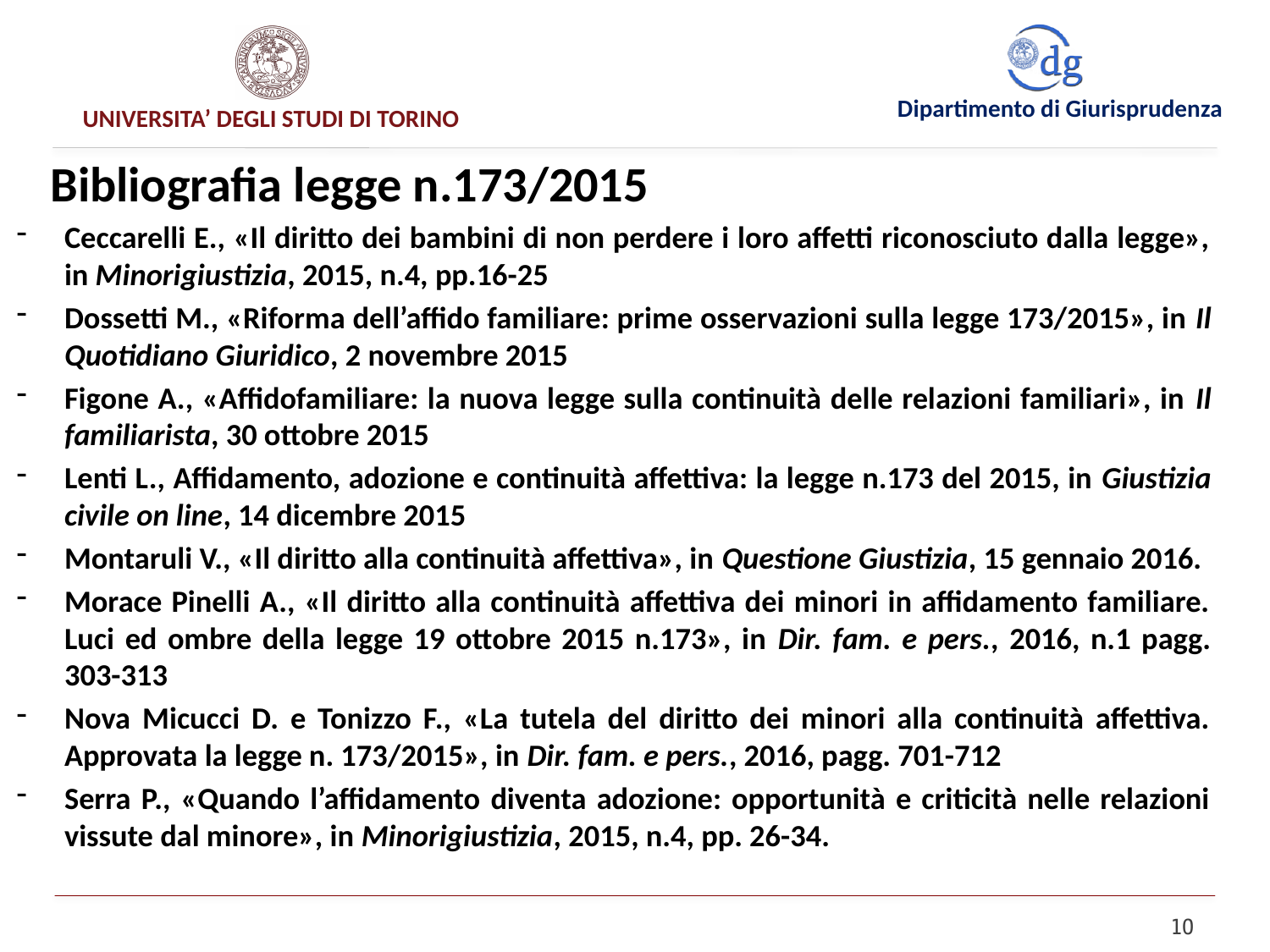

Bibliografia legge n.173/2015
Ceccarelli E., «Il diritto dei bambini di non perdere i loro affetti riconosciuto dalla legge», in Minorigiustizia, 2015, n.4, pp.16-25
Dossetti M., «Riforma dell’affido familiare: prime osservazioni sulla legge 173/2015», in Il Quotidiano Giuridico, 2 novembre 2015
Figone A., «Affidofamiliare: la nuova legge sulla continuità delle relazioni familiari», in Il familiarista, 30 ottobre 2015
Lenti L., Affidamento, adozione e continuità affettiva: la legge n.173 del 2015, in Giustizia civile on line, 14 dicembre 2015
Montaruli V., «Il diritto alla continuità affettiva», in Questione Giustizia, 15 gennaio 2016.
Morace Pinelli A., «Il diritto alla continuità affettiva dei minori in affidamento familiare. Luci ed ombre della legge 19 ottobre 2015 n.173», in Dir. fam. e pers., 2016, n.1 pagg. 303-313
Nova Micucci D. e Tonizzo F., «La tutela del diritto dei minori alla continuità affettiva. Approvata la legge n. 173/2015», in Dir. fam. e pers., 2016, pagg. 701-712
Serra P., «Quando l’affidamento diventa adozione: opportunità e criticità nelle relazioni vissute dal minore», in Minorigiustizia, 2015, n.4, pp. 26-34.